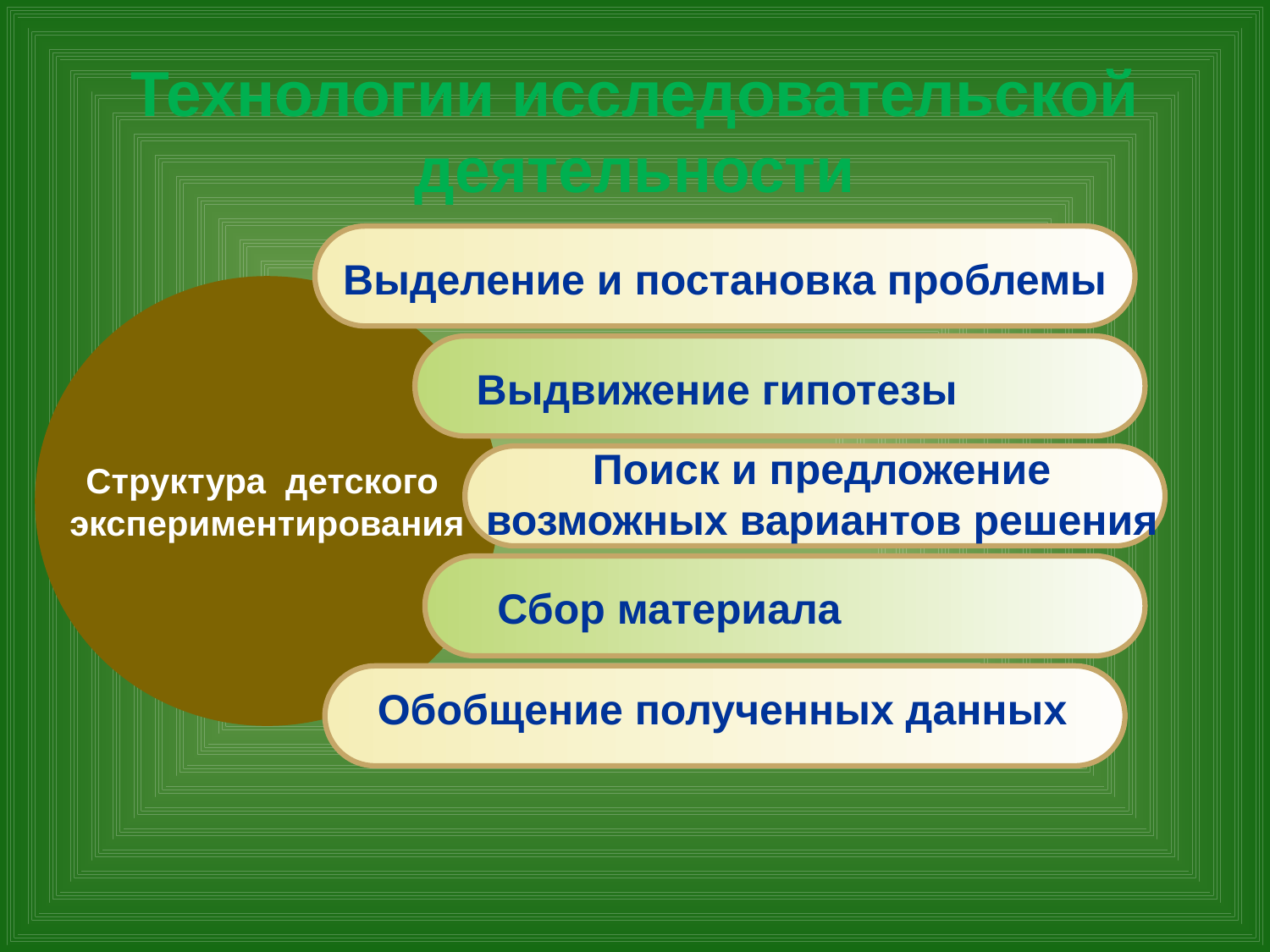

# Технологии исследовательской деятельности

Выделение и постановка проблемы
Структура  детского
экспериментирования

 Выдвижение гипотезы
Поиск и предложение возможных вариантов решения

Сбор материала

Обобщение полученных данных